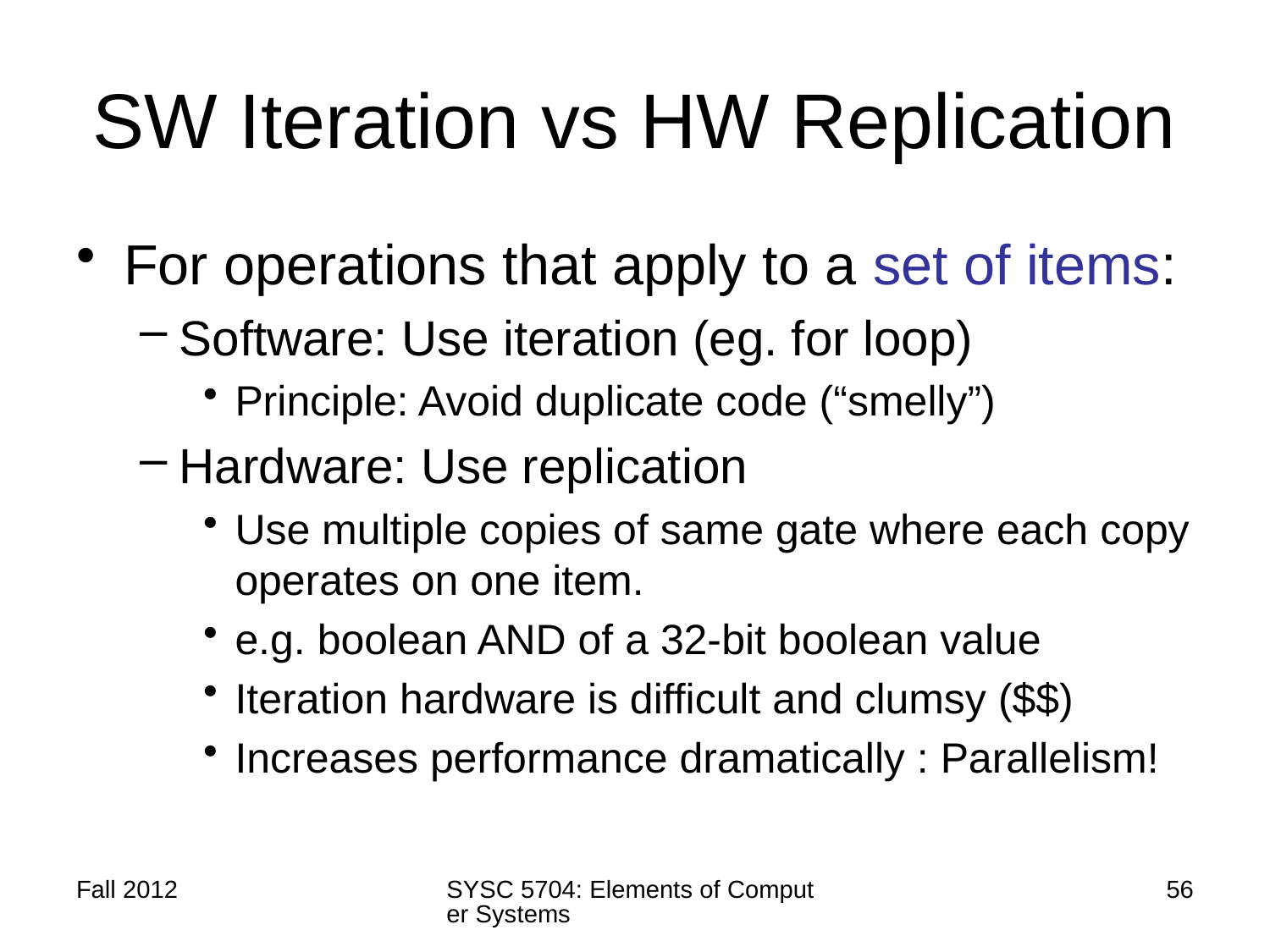

# SW Iteration vs HW Replication
For operations that apply to a set of items:
Software: Use iteration (eg. for loop)
Principle: Avoid duplicate code (“smelly”)
Hardware: Use replication
Use multiple copies of same gate where each copy operates on one item.
e.g. boolean AND of a 32-bit boolean value
Iteration hardware is difficult and clumsy ($$)
Increases performance dramatically : Parallelism!

Fall 2012
SYSC 5704: Elements of Computer Systems
56